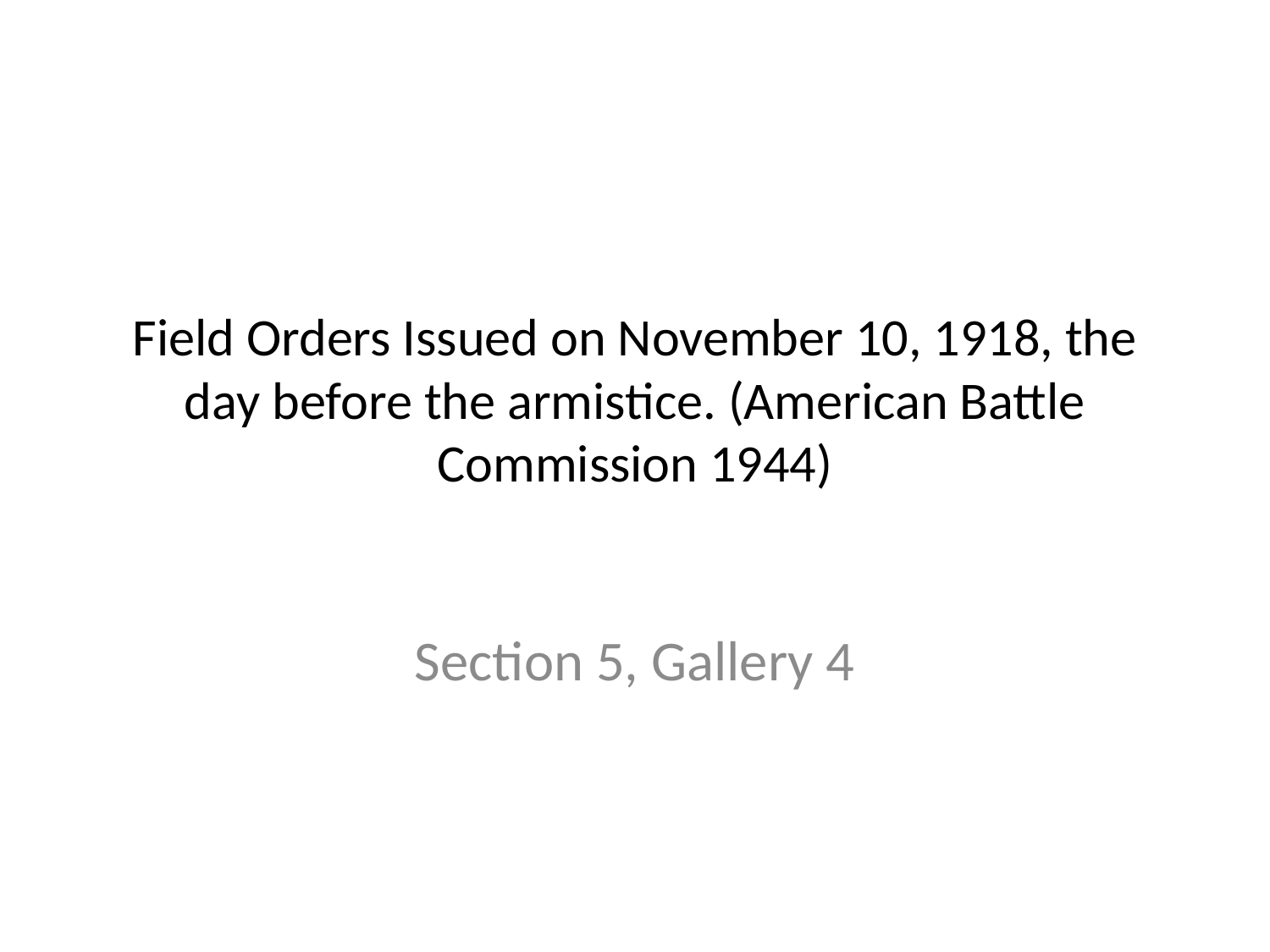

# Field Orders Issued on November 10, 1918, the day before the armistice. (American Battle Commission 1944)

Section 5, Gallery 4